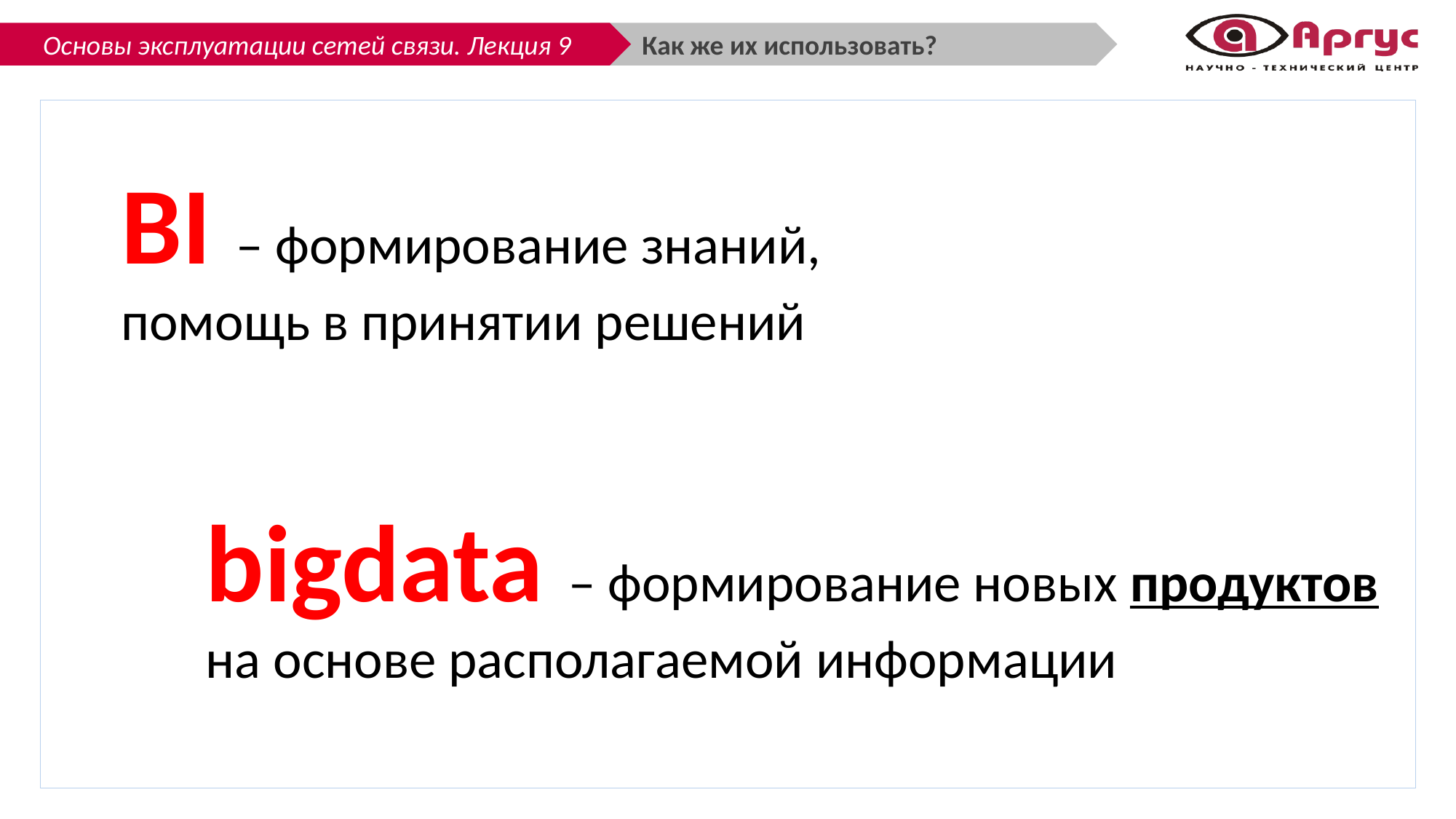

Как же их использовать?
BI – формирование знаний, помощь в принятии решений
bigdata – формирование новых продуктов на основе располагаемой информации